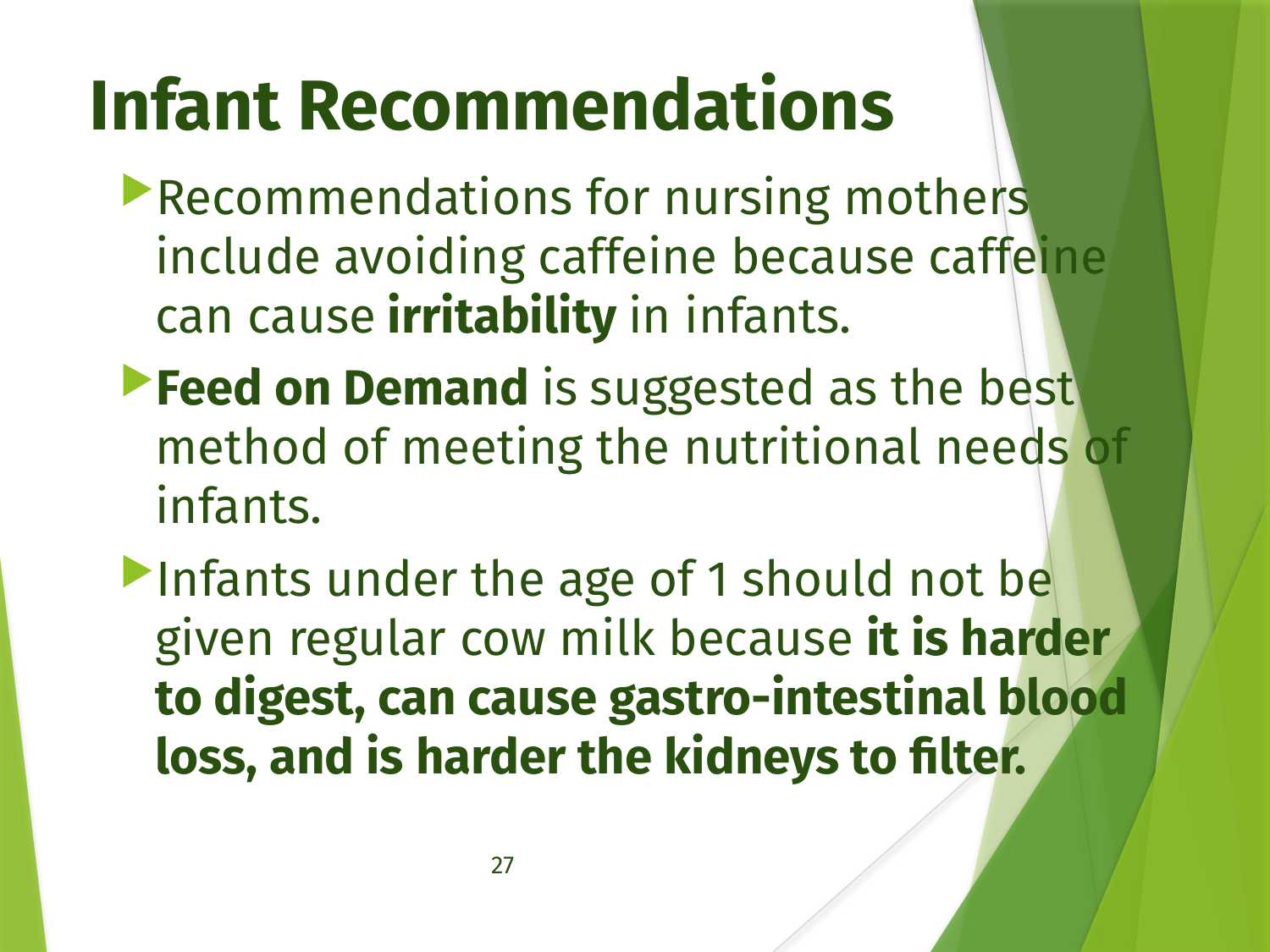

# Infant Recommendations
Recommendations for nursing mothers include avoiding caffeine because caffeine can cause irritability in infants.
Feed on Demand is suggested as the best method of meeting the nutritional needs of infants.
Infants under the age of 1 should not be given regular cow milk because it is harder to digest, can cause gastro-intestinal blood loss, and is harder the kidneys to filter.
27